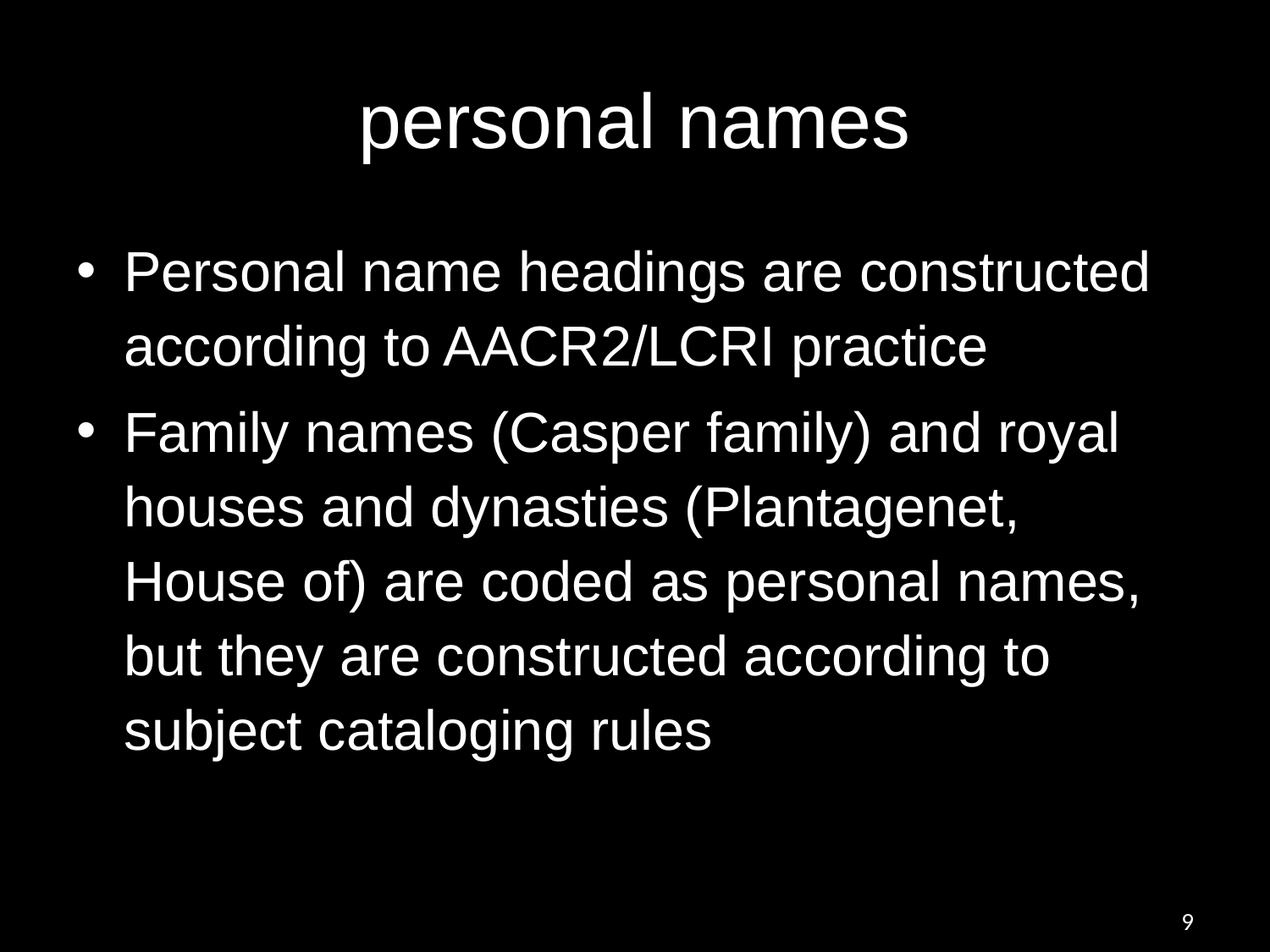

# personal names
Personal name headings are constructed according to AACR2/LCRI practice
Family names (Casper family) and royal houses and dynasties (Plantagenet, House of) are coded as personal names, but they are constructed according to subject cataloging rules
9